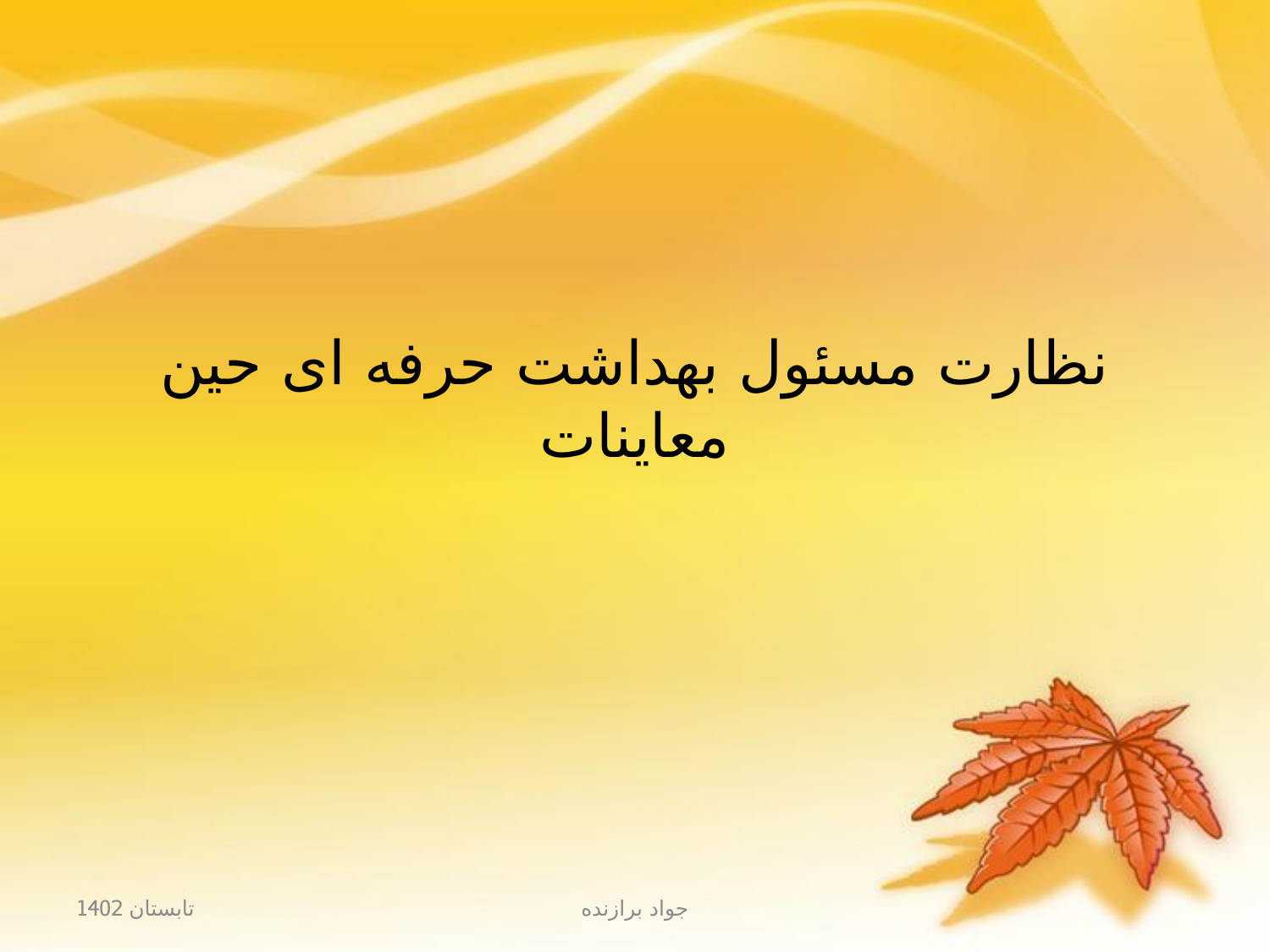

# نظارت مسئول بهداشت حرفه ای حین معاینات
تابستان 1402
جواد برازنده